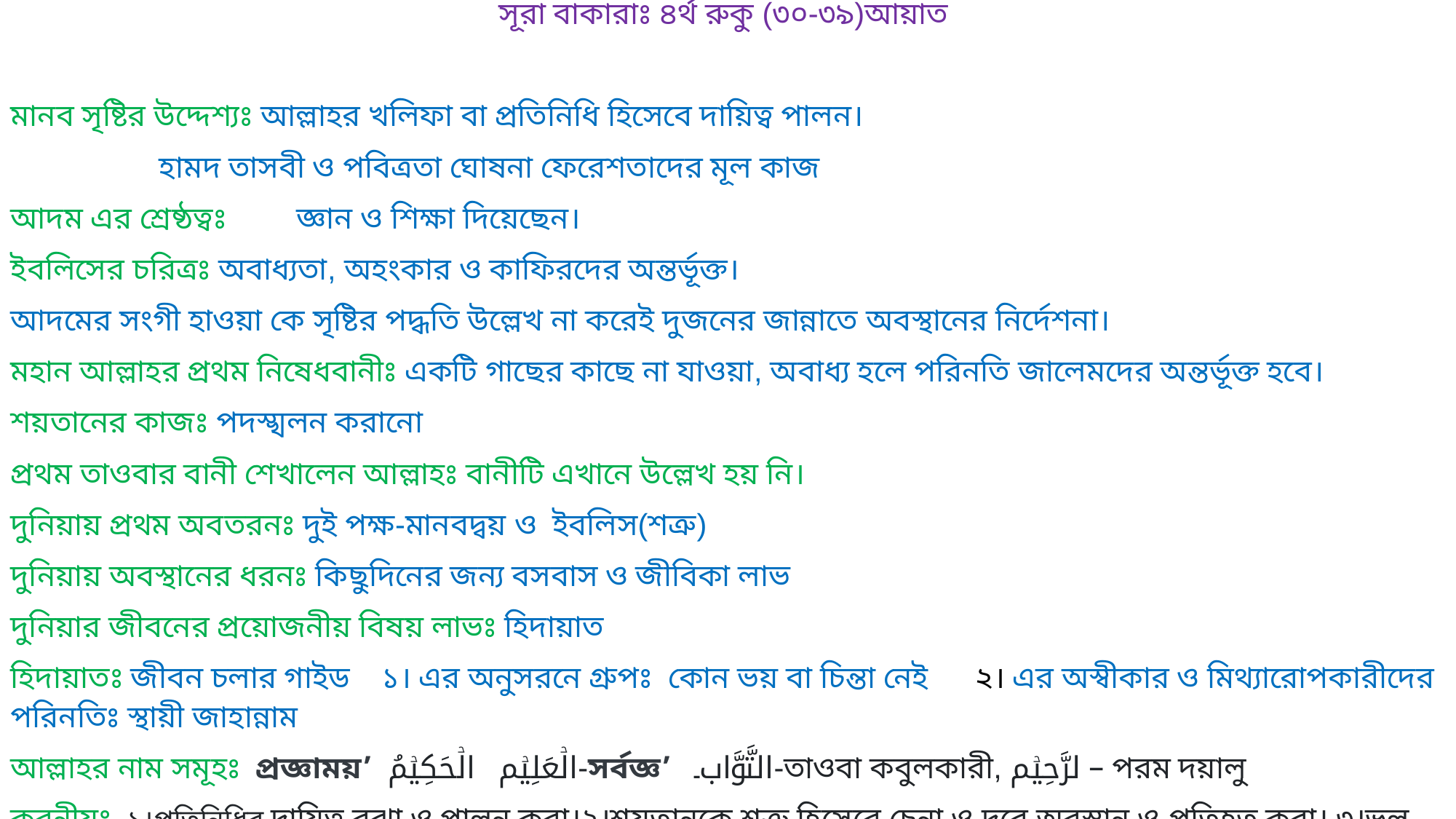

সূরা বাকারাঃ ৪র্থ রুকু (৩০-৩৯)আয়াত

মানব সৃষ্টির উদ্দেশ্যঃ আল্লাহর খলিফা বা প্রতিনিধি হিসেবে দায়িত্ব পালন।
                   হামদ তাসবী ও পবিত্রতা ঘোষনা ফেরেশতাদের মূল কাজ
আদম এর শ্রেষ্ঠত্বঃ         জ্ঞান ও শিক্ষা দিয়েছেন।
ইবলিসের চরিত্রঃ অবাধ্যতা, অহংকার ও কাফিরদের অন্তর্ভূক্ত।
আদমের সংগী হাওয়া কে সৃষ্টির পদ্ধতি উল্লেখ না করেই দুজনের জান্নাতে অবস্থানের নির্দেশনা।
মহান আল্লাহর প্রথম নিষেধবানীঃ একটি গাছের কাছে না যাওয়া, অবাধ্য হলে পরিনতি জালেমদের অন্তর্ভূক্ত হবে।
শয়তানের কাজঃ পদস্খলন করানো
প্রথম তাওবার বানী শেখালেন আল্লাহঃ বানীটি এখানে উল্লেখ হয় নি।
দুনিয়ায় প্রথম অবতরনঃ দুই পক্ষ-মানবদ্বয় ও  ইবলিস(শত্রু)
দুনিয়ায় অবস্থানের ধরনঃ কিছুদিনের জন্য বসবাস ও জীবিকা লাভ
দুনিয়ার জীবনের প্রয়োজনীয় বিষয় লাভঃ হিদায়াত
হিদায়াতঃ জীবন চলার গাইড    ১। এর অনুসরনে গ্রুপঃ  কোন ভয় বা চিন্তা নেই      ২। এর অস্বীকার ও মিথ্যারোপকারীদের পরিনতিঃ স্থায়ী জাহান্নাম
আল্লাহর নাম সমূহঃ  প্রজ্ঞাময়’  الۡعَلِیۡم   الۡحَکِیۡمُ-সর্বজ্ঞ’   التَّوَّاب-তাওবা কবুলকারী, لرَّحِیۡم – পরম দয়ালু
করনীয়ঃ  ১।প্রতিনিধির দায়িত্ব বুঝা ও পালন করা।২।শয়তানকে শত্রু হিসেবে চেনা ও দূরে অবস্থান ও প্রতিহত করা। ৩।ভুল হলে তাওবা করা।